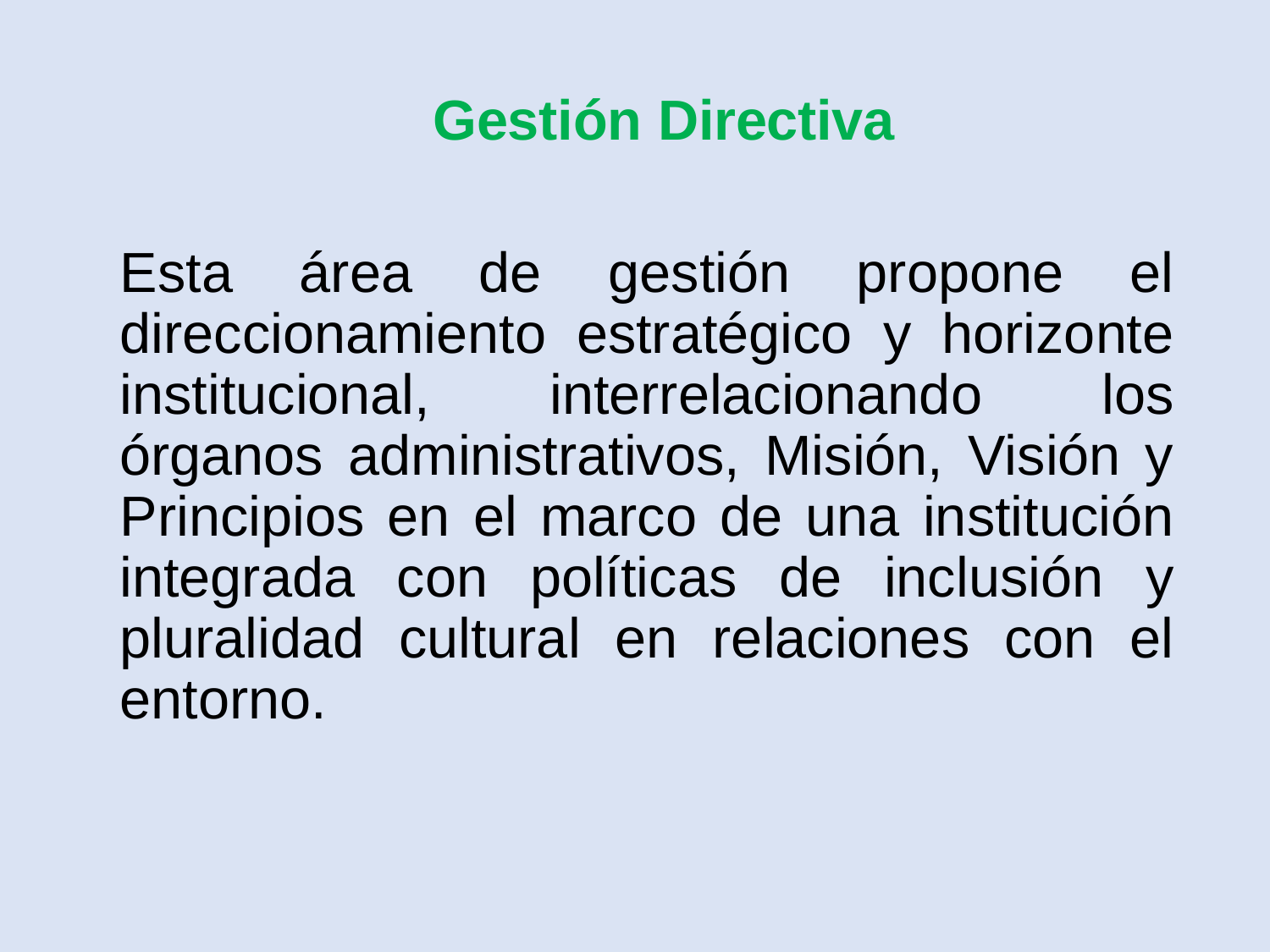

# Gestión Directiva
Esta área de gestión propone el direccionamiento estratégico y horizonte institucional, interrelacionando los órganos administrativos, Misión, Visión y Principios en el marco de una institución integrada con políticas de inclusión y pluralidad cultural en relaciones con el entorno.